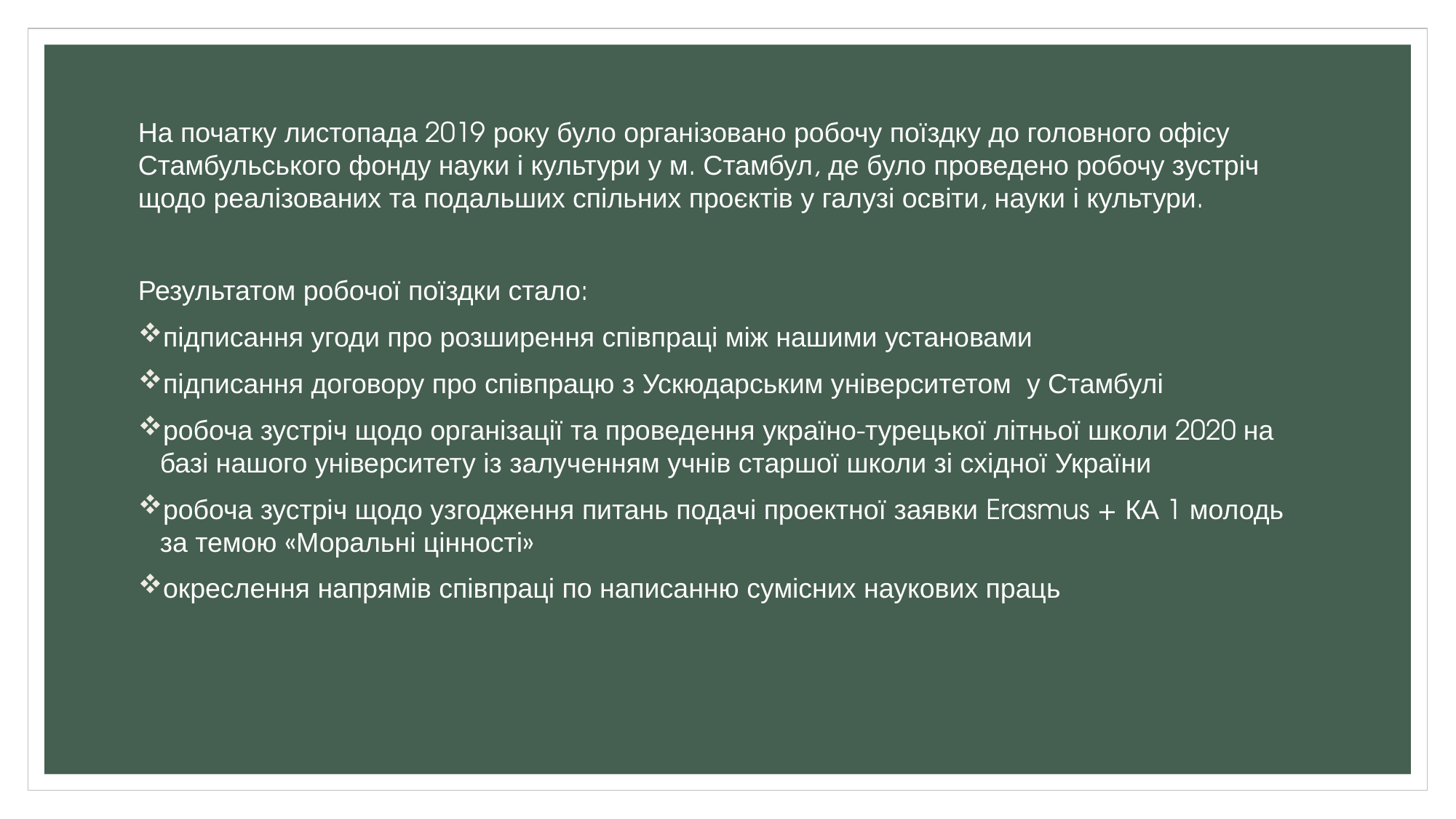

На початку листопада 2019 року було організовано робочу поїздку до головного офісу Стамбульського фонду науки і культури у м. Стамбул, де було проведено робочу зустріч щодо реалізованих та подальших спільних проєктів у галузі освіти, науки і культури.

Результатом робочої поїздки стало:
підписання угоди про розширення співпраці між нашими установами
підписання договору про співпрацю з Ускюдарським університетом  у Стамбулі
робоча зустріч щодо організації та проведення україно-турецької літньої школи 2020 на базі нашого університету із залученням учнів старшої школи зі східної України
робоча зустріч щодо узгодження питань подачі проектної заявки Erasmus + КА 1 молодь за темою «Моральні цінності»
окреслення напрямів співпраці по написанню сумісних наукових праць